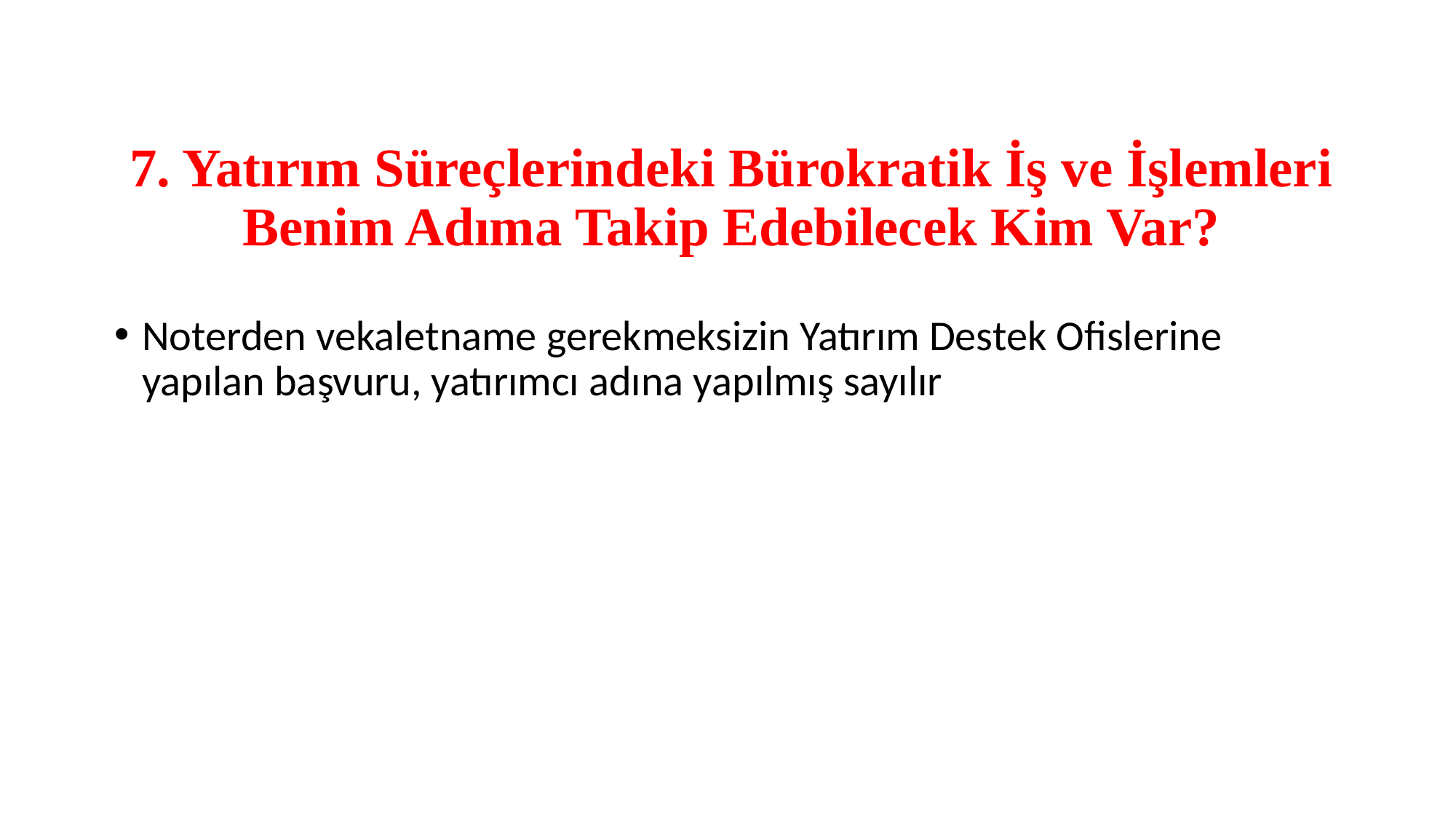

# 7. Yatırım Süreçlerindeki Bürokratik İş ve İşlemleri Benim Adıma Takip Edebilecek Kim Var?
Noterden vekaletname gerekmeksizin Yatırım Destek Ofislerine yapılan başvuru, yatırımcı adına yapılmış sayılır